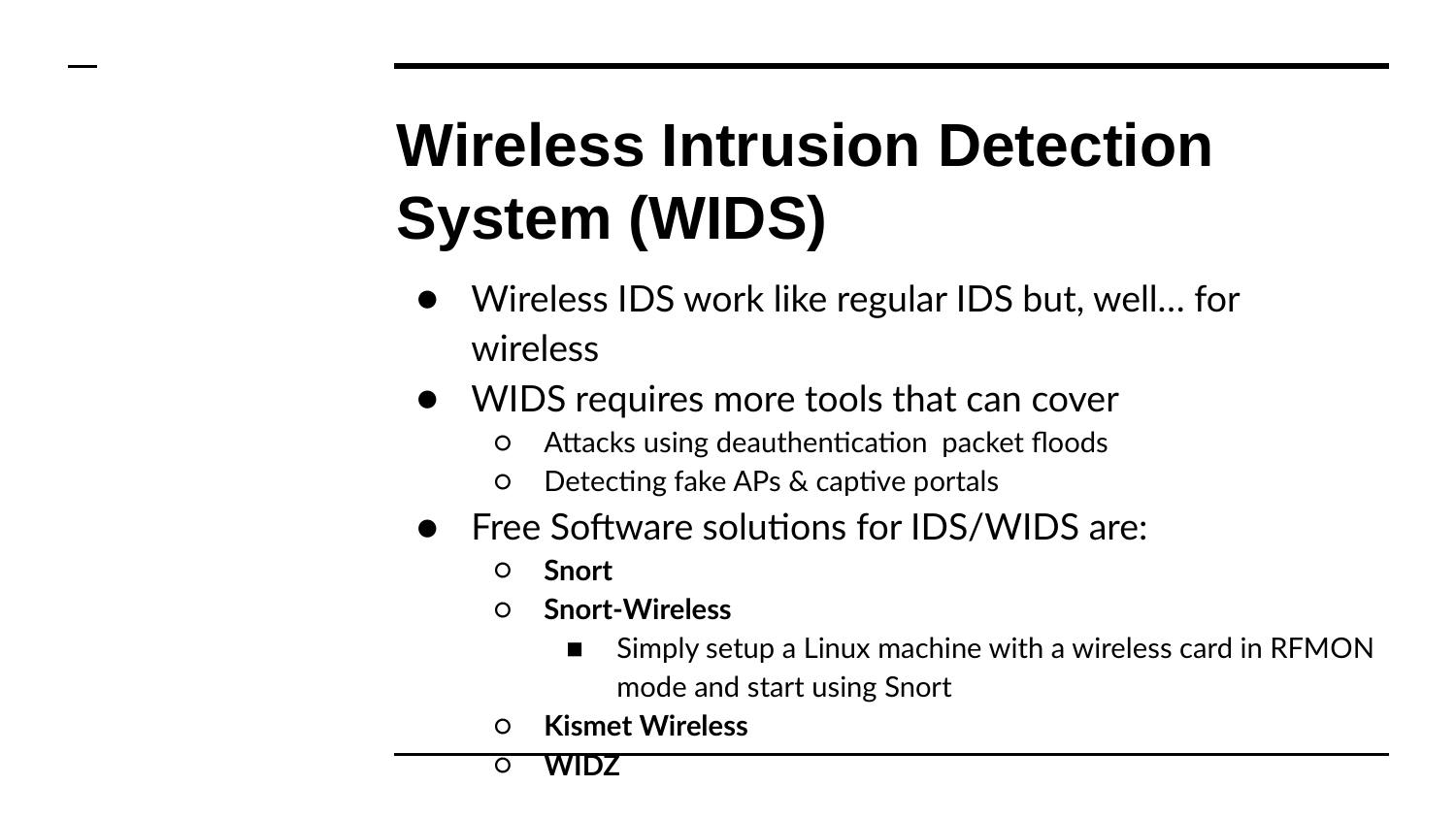

# Wireless Intrusion Detection System (WIDS)
Wireless IDS work like regular IDS but, well… for wireless
WIDS requires more tools that can cover
Attacks using deauthentication  packet floods
Detecting fake APs & captive portals
Free Software solutions for IDS/WIDS are:
Snort
Snort-Wireless
Simply setup a Linux machine with a wireless card in RFMON mode and start using Snort
Kismet Wireless
WIDZ